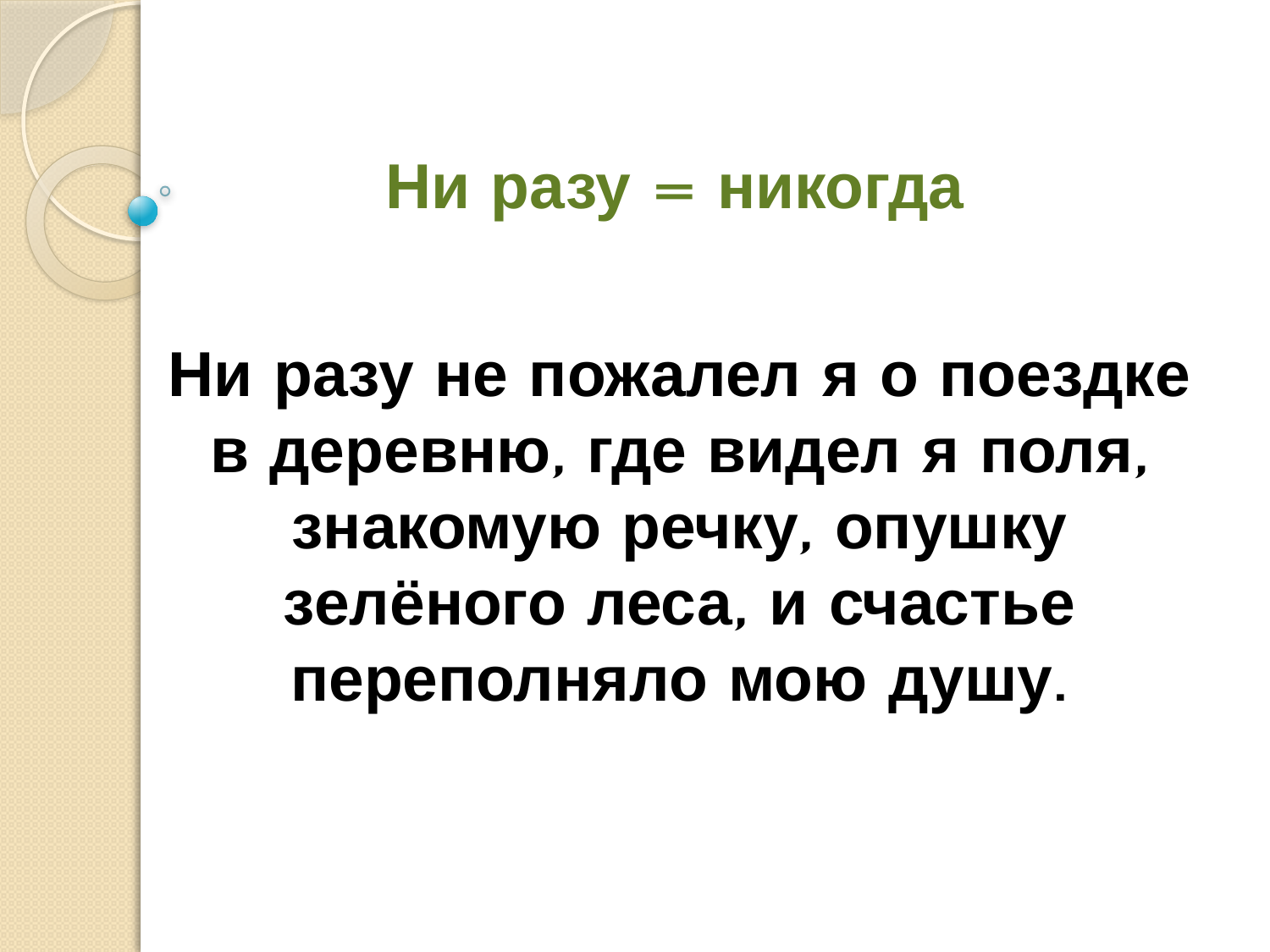

Ни разу = никогда
Ни разу не пожалел я о поездке в деревню, где видел я поля, знакомую речку, опушку зелёного леса, и счастье переполняло мою душу.